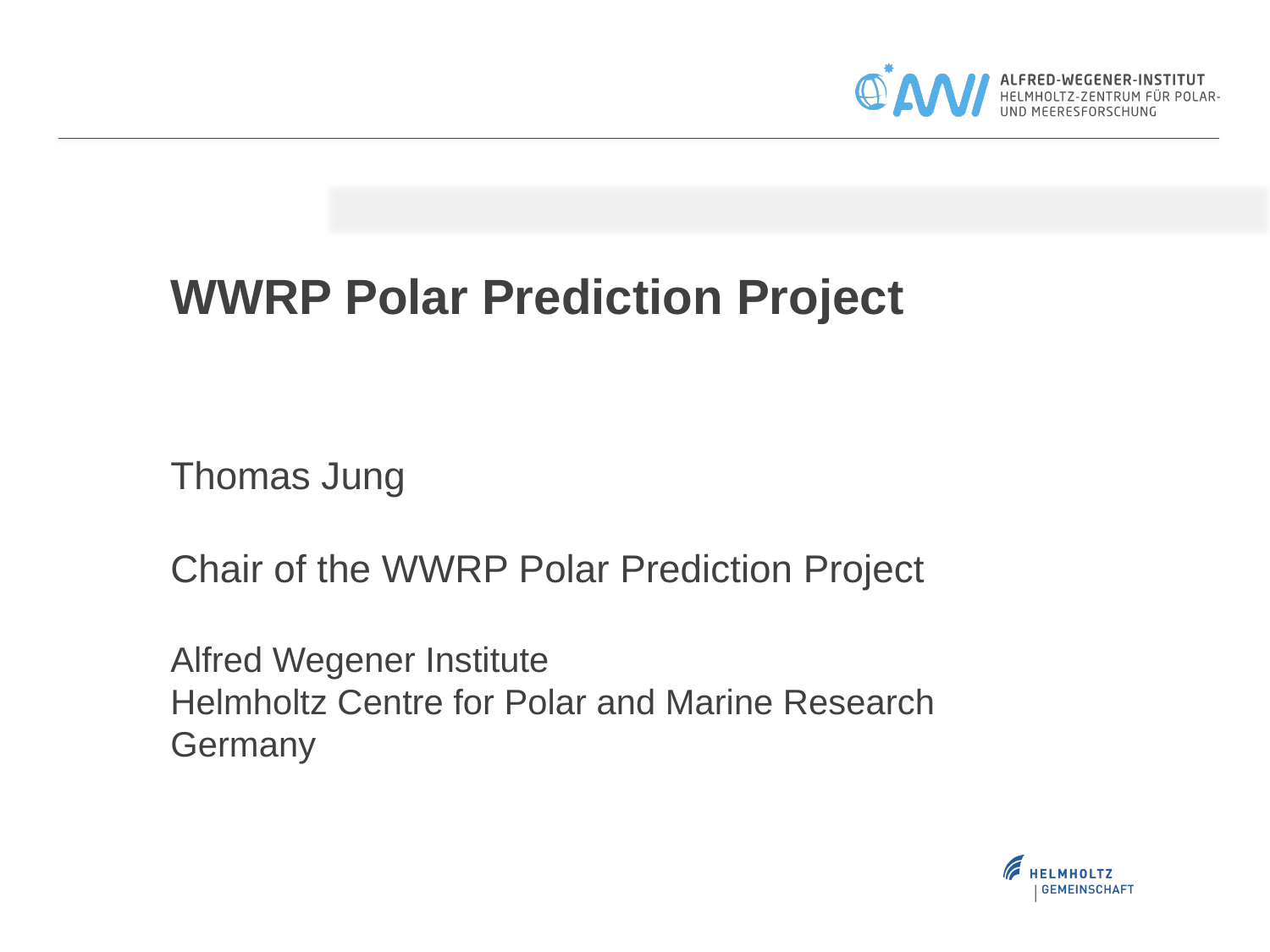

# WWRP Polar Prediction Project Thomas Jung Chair of the WWRP Polar Prediction Project Alfred Wegener Institute Helmholtz Centre for Polar and Marine Research Germany